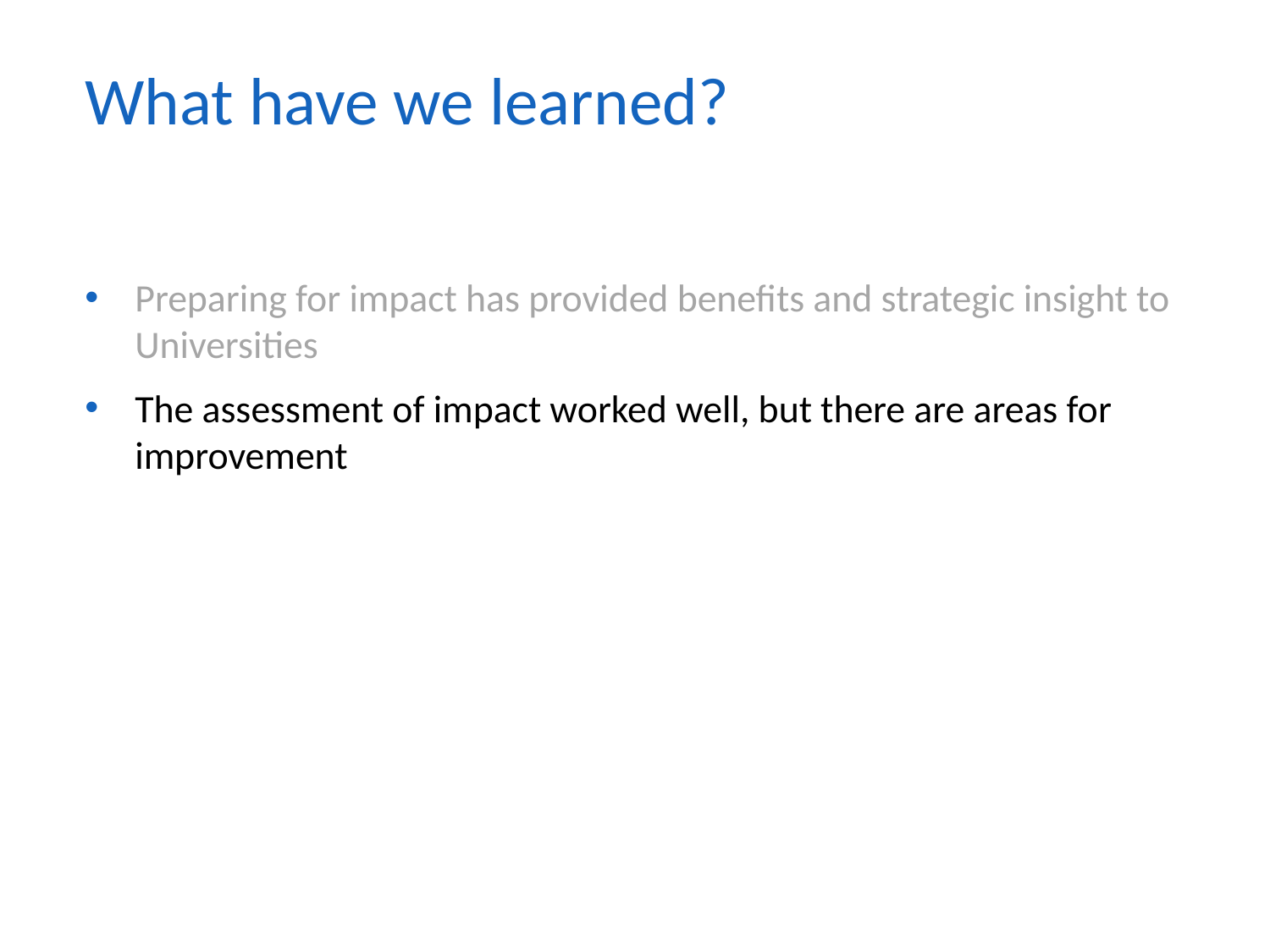

What have we learned?

Preparing for impact has provided benefits and strategic insight to Universities
The assessment of impact worked well, but there are areas for improvement